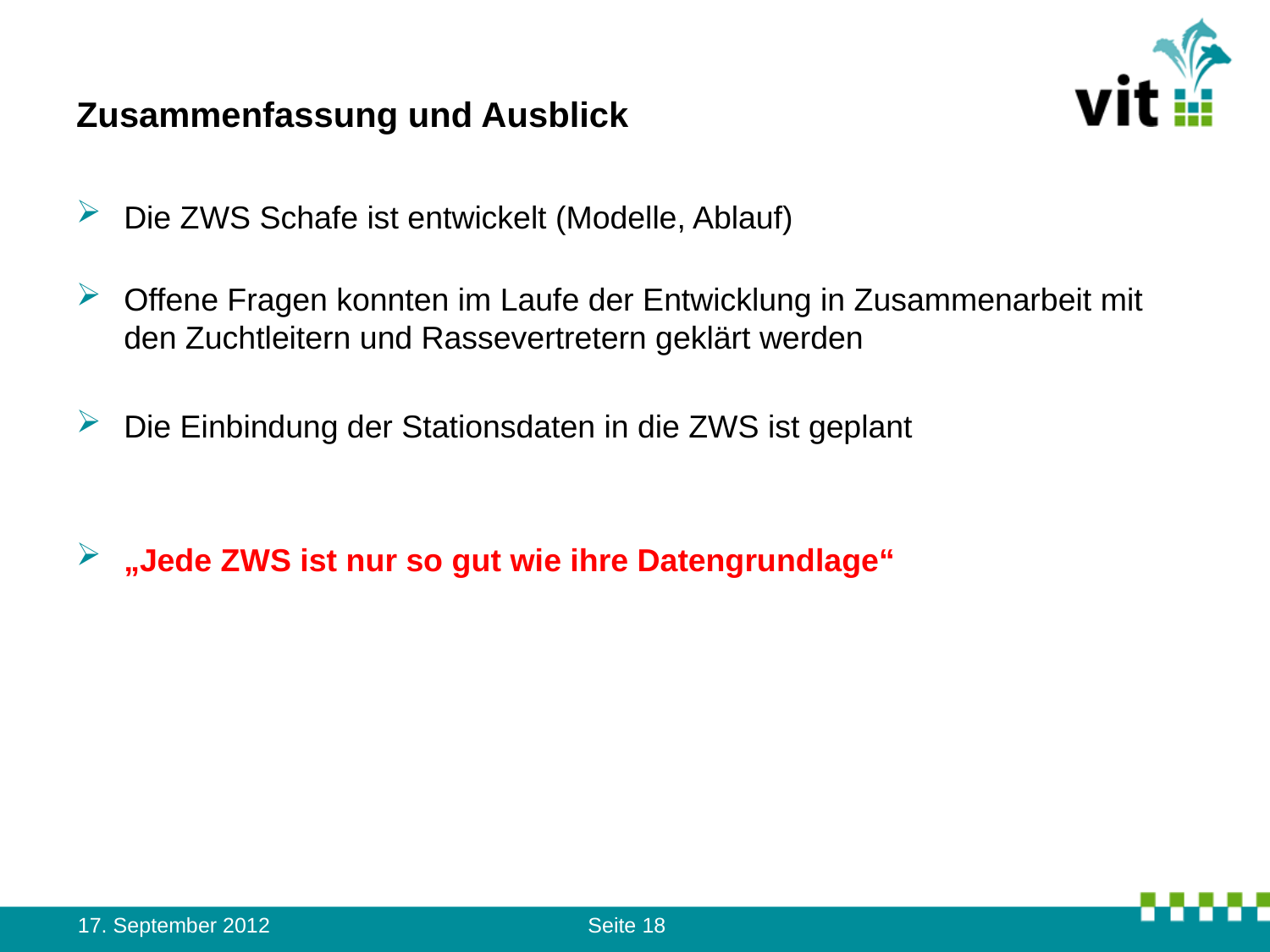

# Zusammenfassung und Ausblick
Die ZWS Schafe ist entwickelt (Modelle, Ablauf)
Offene Fragen konnten im Laufe der Entwicklung in Zusammenarbeit mit den Zuchtleitern und Rassevertretern geklärt werden

Die Einbindung der Stationsdaten in die ZWS ist geplant

„Jede ZWS ist nur so gut wie ihre Datengrundlage“

17. September 2012
Seite 18